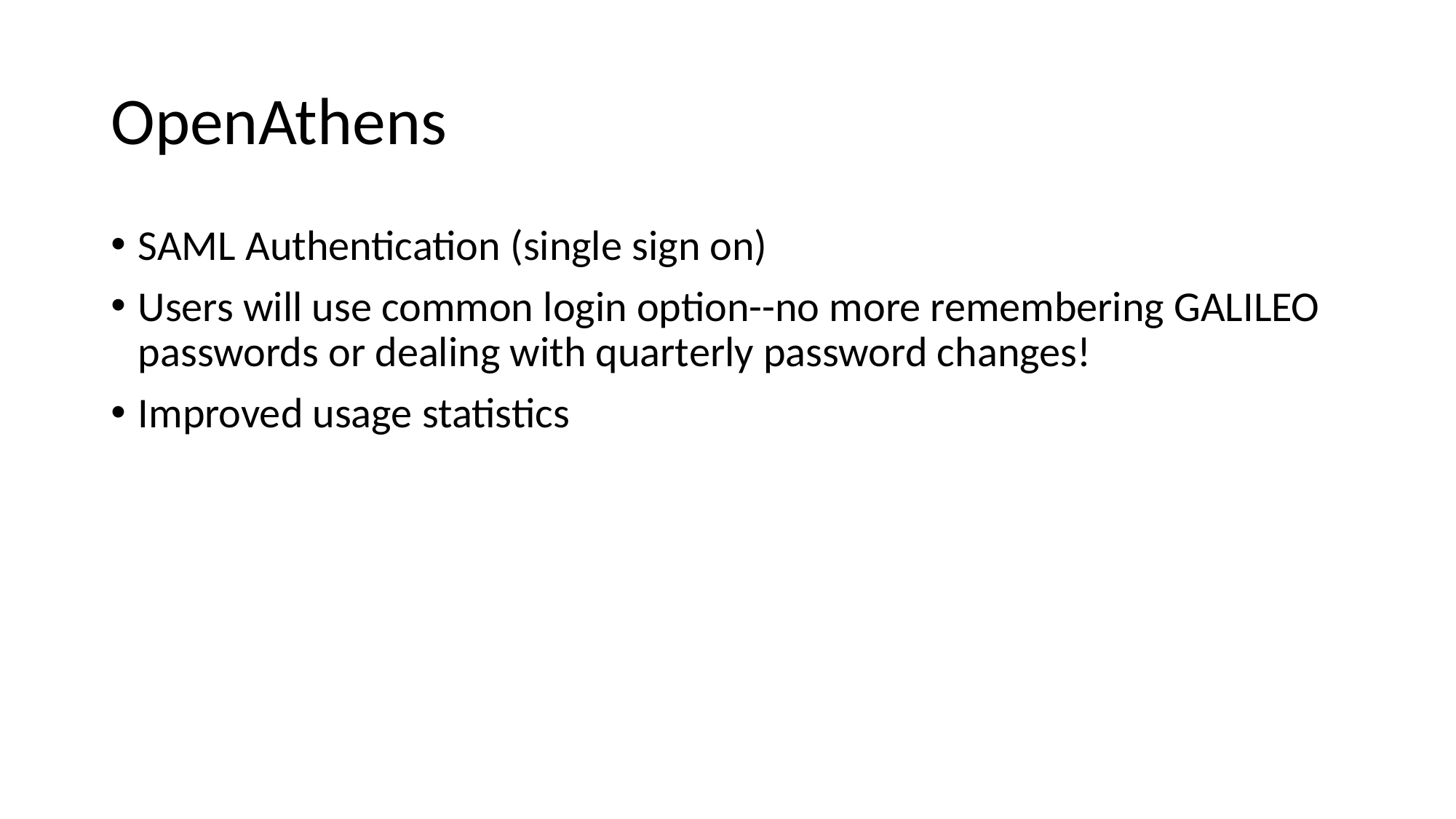

# OpenAthens
SAML Authentication (single sign on)
Users will use common login option--no more remembering GALILEO passwords or dealing with quarterly password changes!
Improved usage statistics